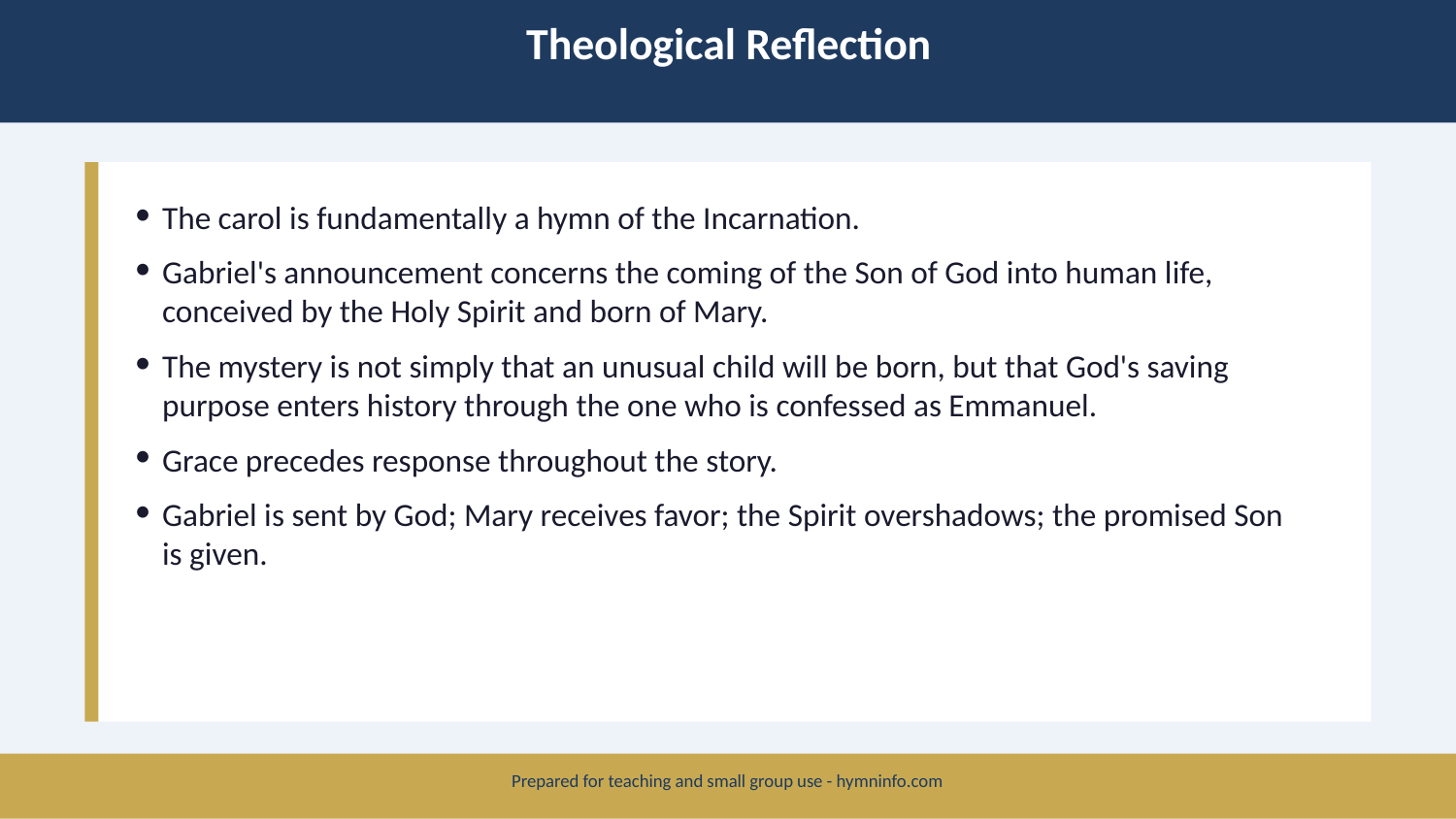

Theological Reflection

The carol is fundamentally a hymn of the Incarnation.
Gabriel's announcement concerns the coming of the Son of God into human life, conceived by the Holy Spirit and born of Mary.
The mystery is not simply that an unusual child will be born, but that God's saving purpose enters history through the one who is confessed as Emmanuel.
Grace precedes response throughout the story.
Gabriel is sent by God; Mary receives favor; the Spirit overshadows; the promised Son is given.

Prepared for teaching and small group use - hymninfo.com